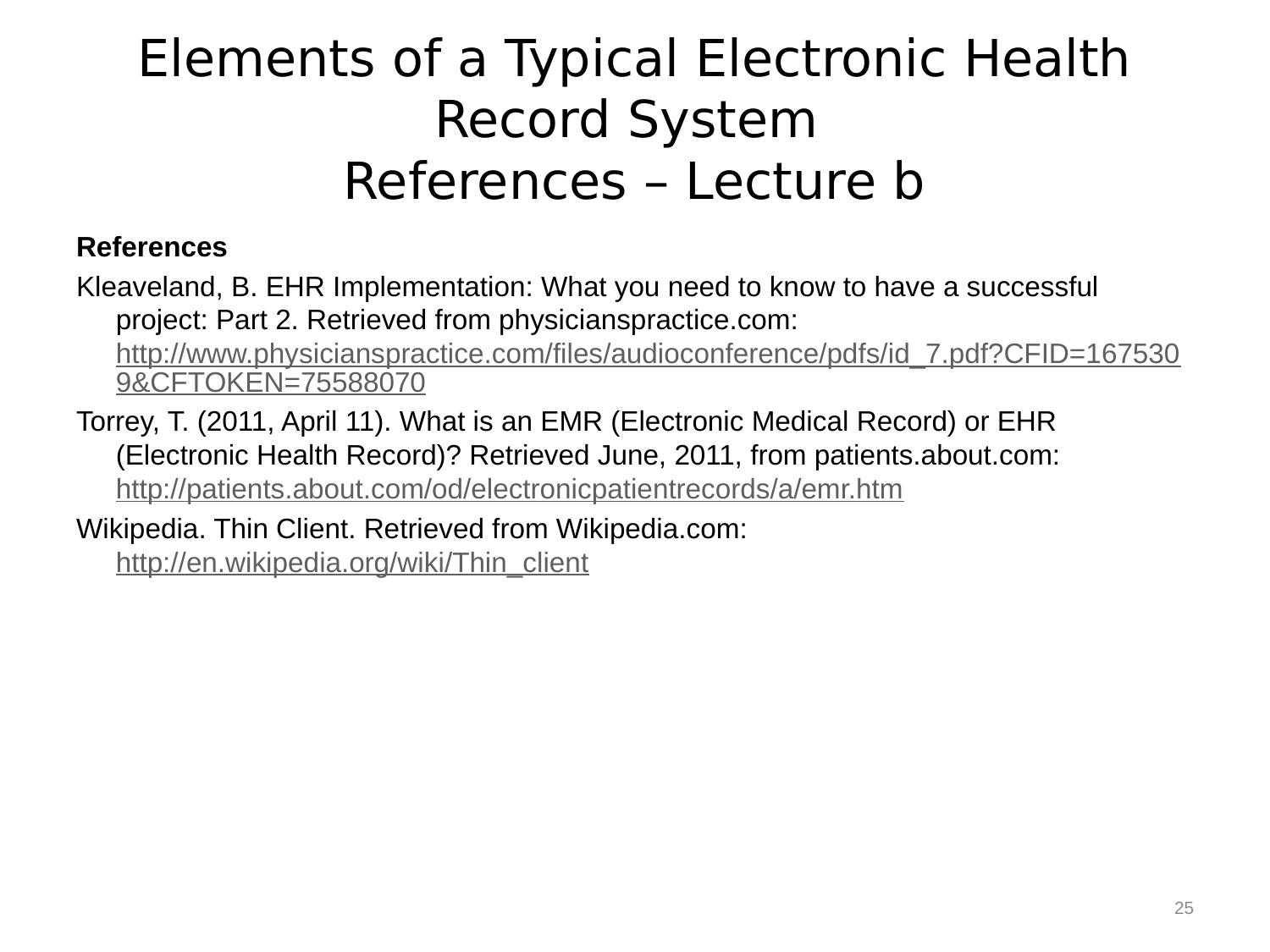

# Elements of a Typical Electronic Health Record System References – Lecture b
References
Kleaveland, B. EHR Implementation: What you need to know to have a successful project: Part 2. Retrieved from physicianspractice.com: http://www.physicianspractice.com/files/audioconference/pdfs/id_7.pdf?CFID=1675309&CFTOKEN=75588070
Torrey, T. (2011, April 11). What is an EMR (Electronic Medical Record) or EHR (Electronic Health Record)? Retrieved June, 2011, from patients.about.com: http://patients.about.com/od/electronicpatientrecords/a/emr.htm
Wikipedia. Thin Client. Retrieved from Wikipedia.com: http://en.wikipedia.org/wiki/Thin_client
25